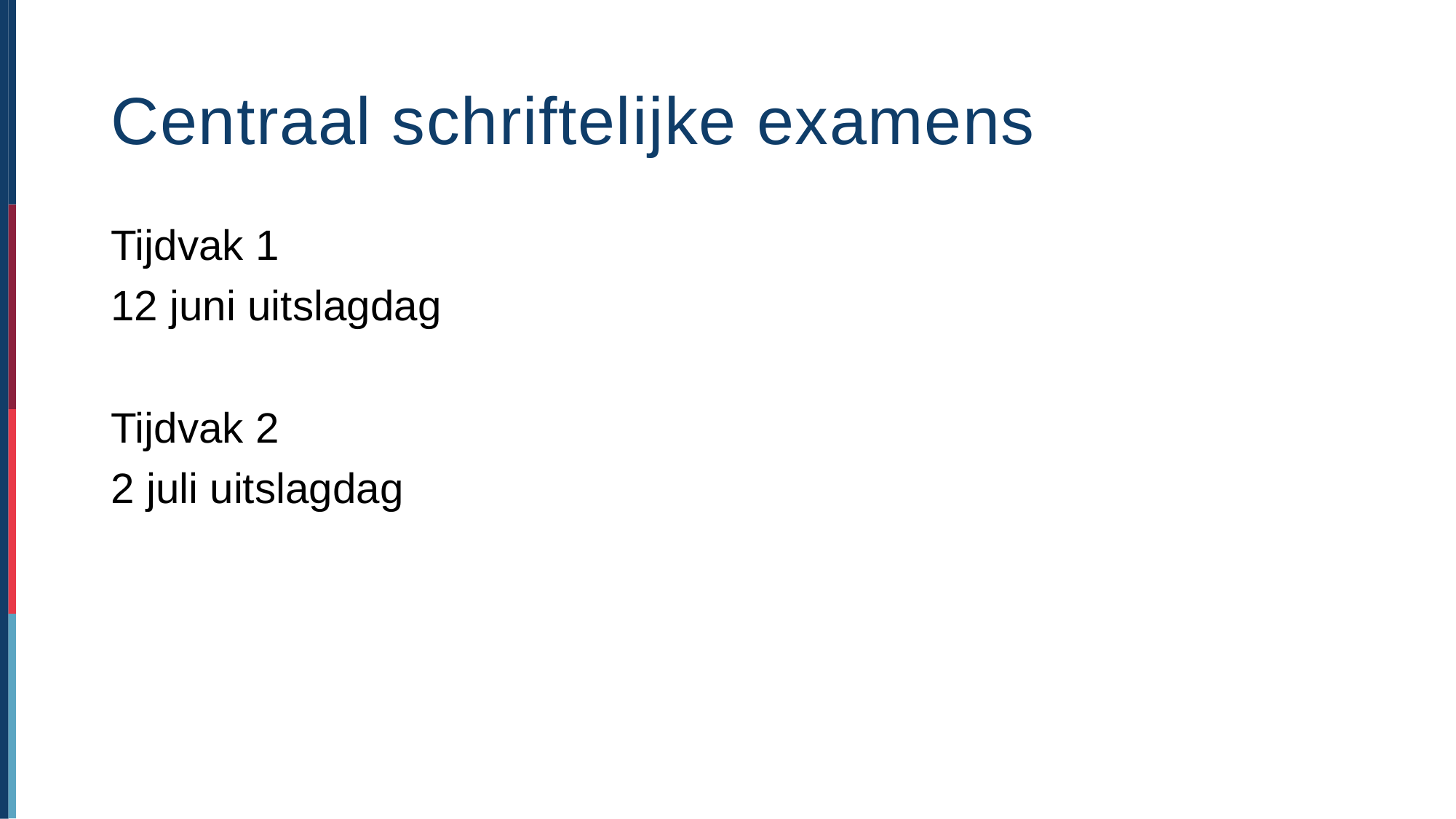

# Centraal schriftelijke examens
Tijdvak 1
12 juni uitslagdag

Tijdvak 2
2 juli uitslagdag